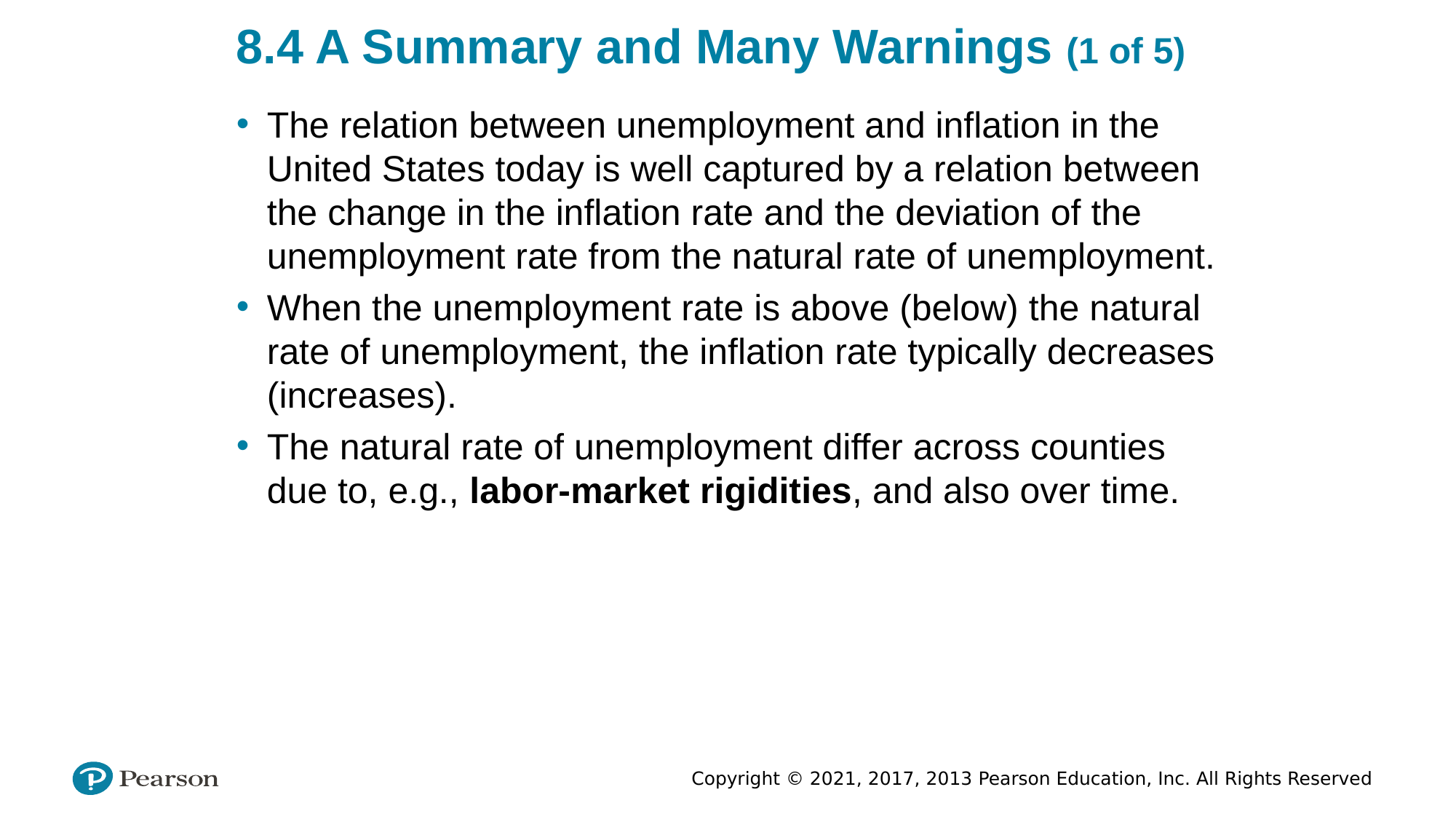

# 8.4 A Summary and Many Warnings (1 of 5)
The relation between unemployment and inflation in the United States today is well captured by a relation between the change in the inflation rate and the deviation of the unemployment rate from the natural rate of unemployment.
When the unemployment rate is above (below) the natural rate of unemployment, the inflation rate typically decreases (increases).
The natural rate of unemployment differ across counties due to, e.g., labor-market rigidities, and also over time.